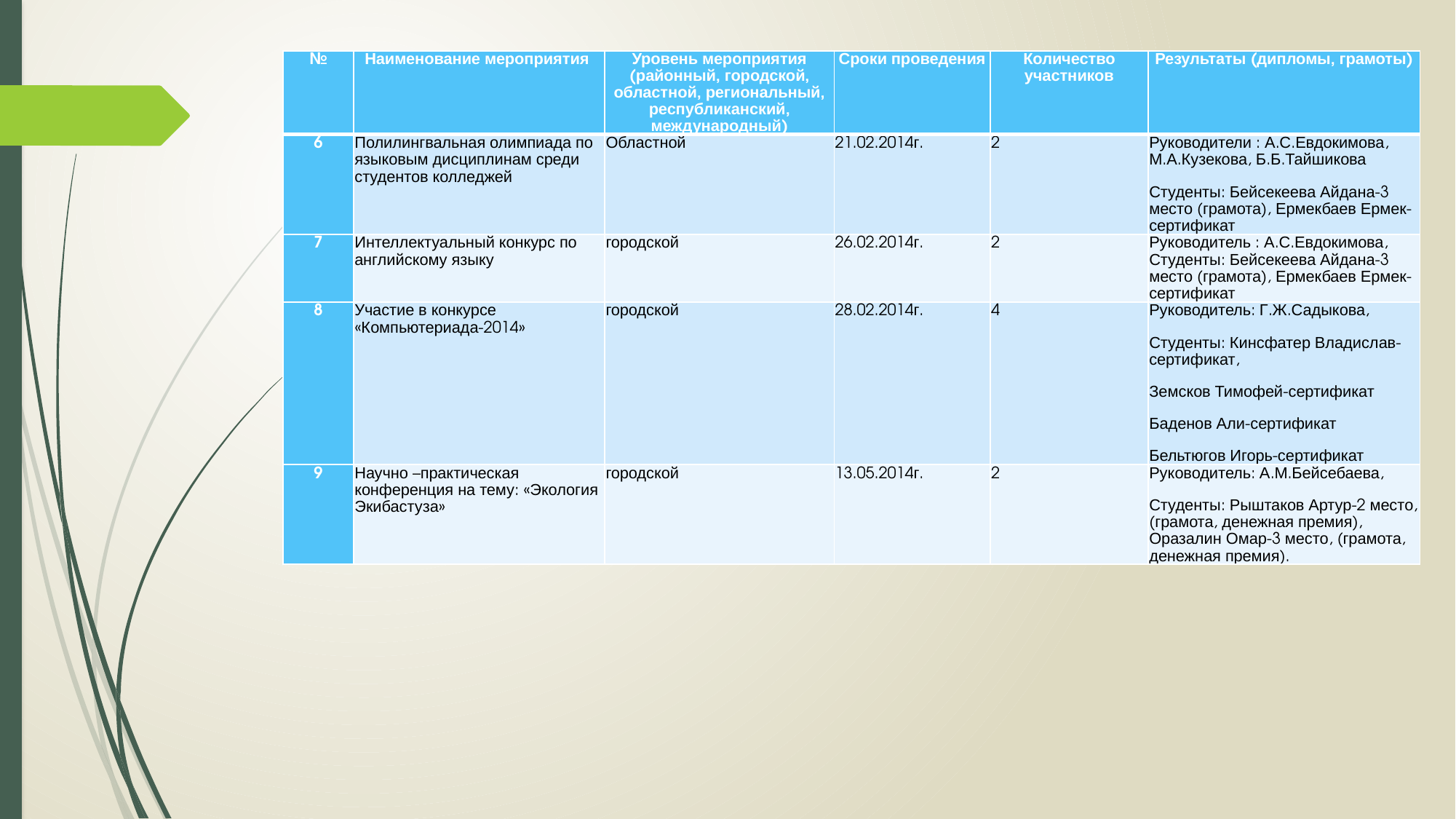

| № | Наименование мероприятия | Уровень мероприятия (районный, городской, областной, региональный, республиканский, международный) | Сроки проведения | Количество участников | Результаты (дипломы, грамоты) |
| --- | --- | --- | --- | --- | --- |
| 6 | Полилингвальная олимпиада по языковым дисциплинам среди студентов колледжей | Областной | 21.02.2014г. | 2 | Руководители : А.С.Евдокимова, М.А.Кузекова, Б.Б.Тайшикова Студенты: Бейсекеева Айдана-3 место (грамота), Ермекбаев Ермек-сертификат |
| 7 | Интеллектуальный конкурс по английскому языку | городской | 26.02.2014г. | 2 | Руководитель : А.С.Евдокимова, Студенты: Бейсекеева Айдана-3 место (грамота), Ермекбаев Ермек-сертификат |
| 8 | Участие в конкурсе «Компьютериада-2014» | городской | 28.02.2014г. | 4 | Руководитель: Г.Ж.Садыкова, Студенты: Кинсфатер Владислав-сертификат, Земсков Тимофей-сертификат Баденов Али-сертификат Бельтюгов Игорь-сертификат |
| 9 | Научно –практическая конференция на тему: «Экология Экибастуза» | городской | 13.05.2014г. | 2 | Руководитель: А.М.Бейсебаева, Студенты: Рыштаков Артур-2 место, (грамота, денежная премия), Оразалин Омар-3 место, (грамота, денежная премия). |